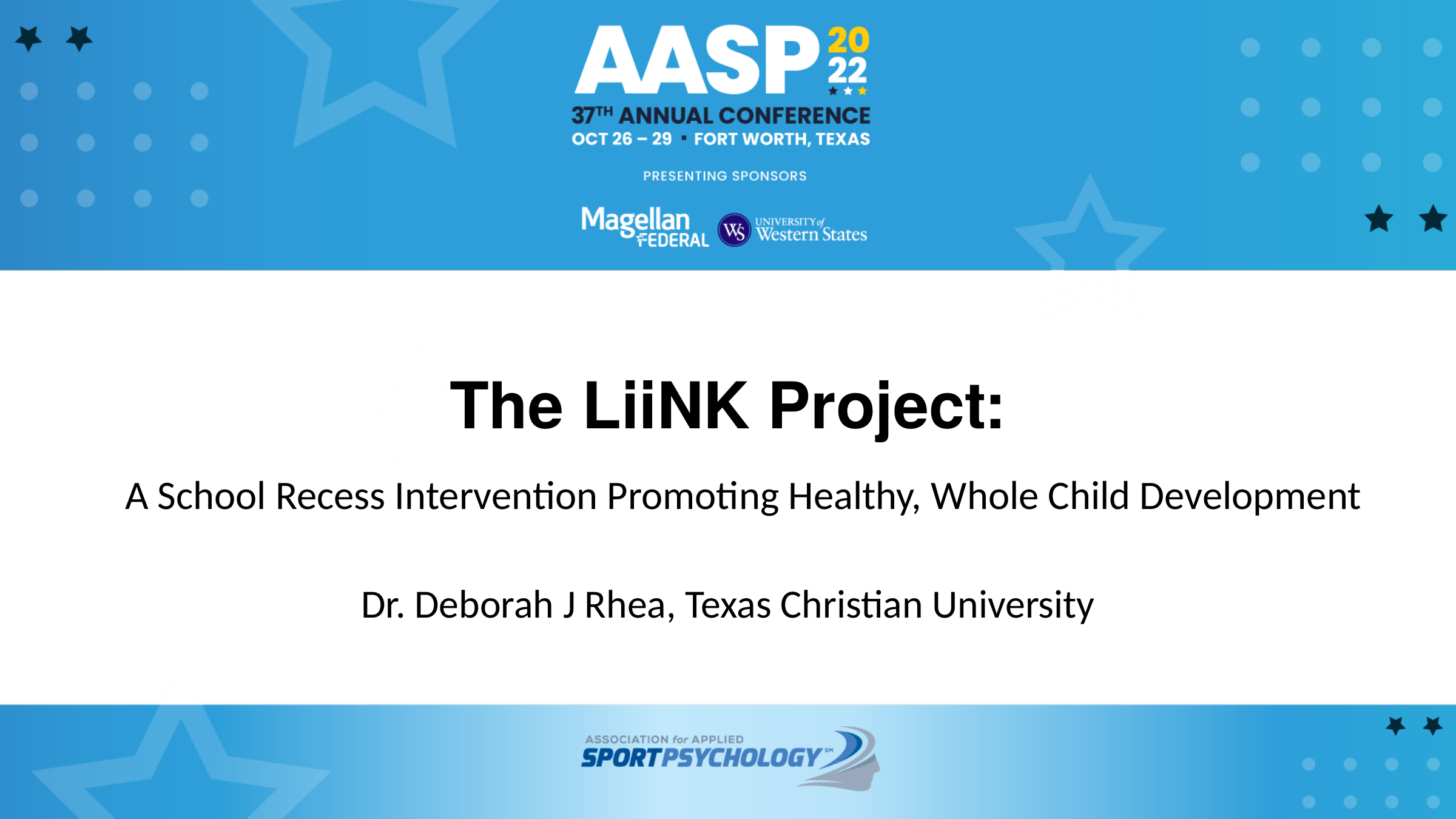

The LiiNK Project:
A School Recess Intervention Promoting Healthy, Whole Child Development
Dr. Deborah J Rhea, Texas Christian University